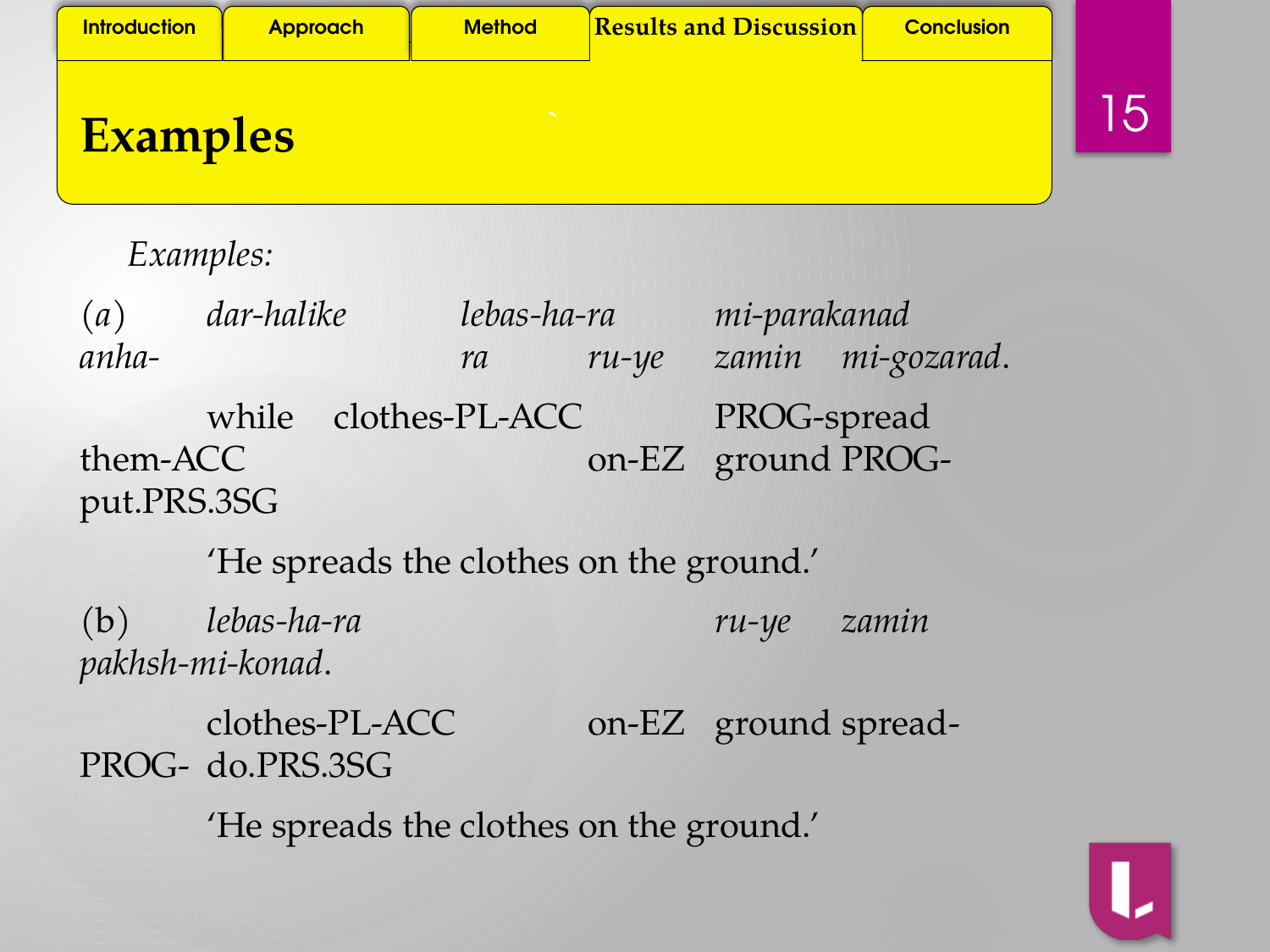

Results and Discussion
15
# Examples
Examples:
(a)	dar-halike	lebas-ha-ra	mi-parakanad	anha-			ra	ru-ye	zamin	mi-gozarad.
	while	clothes-PL-ACC		PROG-spread	them-ACC			on-EZ	ground	PROG-put.PRS.3SG
	‘He spreads the clothes on the ground.’
(b)	lebas-ha-ra			ru-ye	zamin	pakhsh-mi-konad.
	clothes-PL-ACC		on-EZ	ground	spread-PROG-	do.PRS.3SG
	‘He spreads the clothes on the ground.’